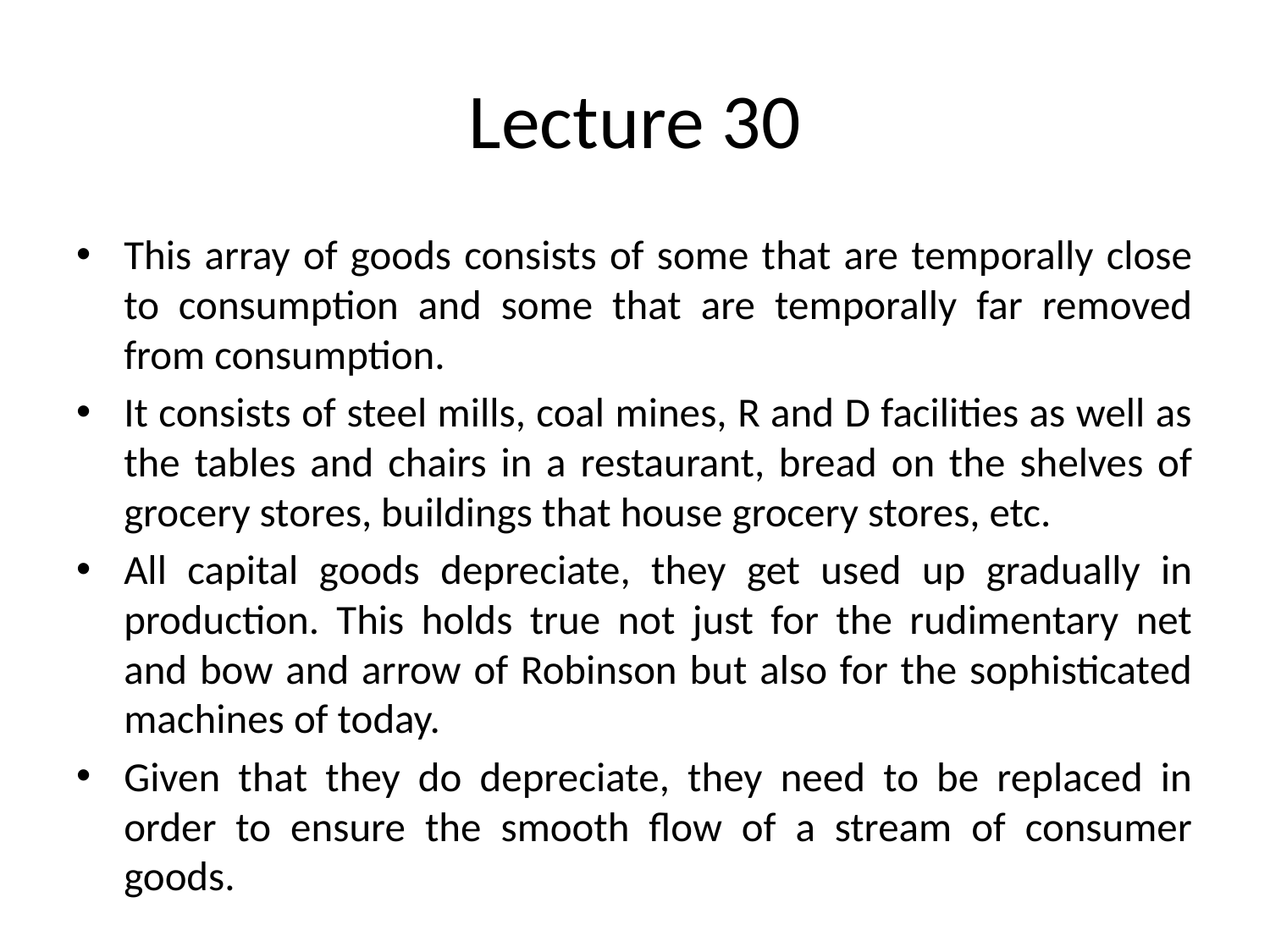

# Lecture 30
This array of goods consists of some that are temporally close to consumption and some that are temporally far removed from consumption.
It consists of steel mills, coal mines, R and D facilities as well as the tables and chairs in a restaurant, bread on the shelves of grocery stores, buildings that house grocery stores, etc.
All capital goods depreciate, they get used up gradually in production. This holds true not just for the rudimentary net and bow and arrow of Robinson but also for the sophisticated machines of today.
Given that they do depreciate, they need to be replaced in order to ensure the smooth flow of a stream of consumer goods.